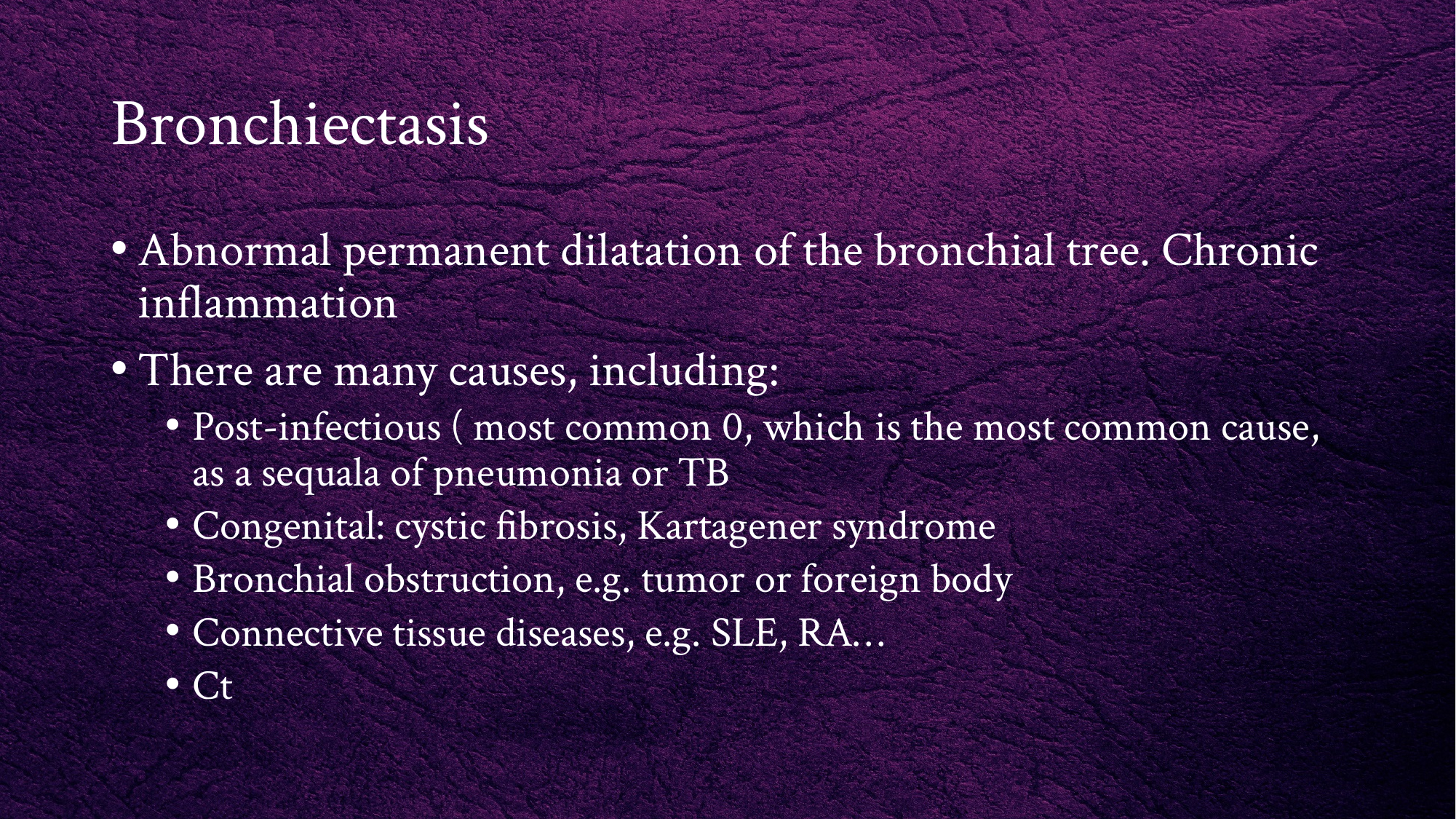

# Bronchiectasis
Abnormal permanent dilatation of the bronchial tree. Chronic inflammation
There are many causes, including:
Post-infectious ( most common 0, which is the most common cause, as a sequala of pneumonia or TB
Congenital: cystic fibrosis, Kartagener syndrome
Bronchial obstruction, e.g. tumor or foreign body
Connective tissue diseases, e.g. SLE, RA…
Ct